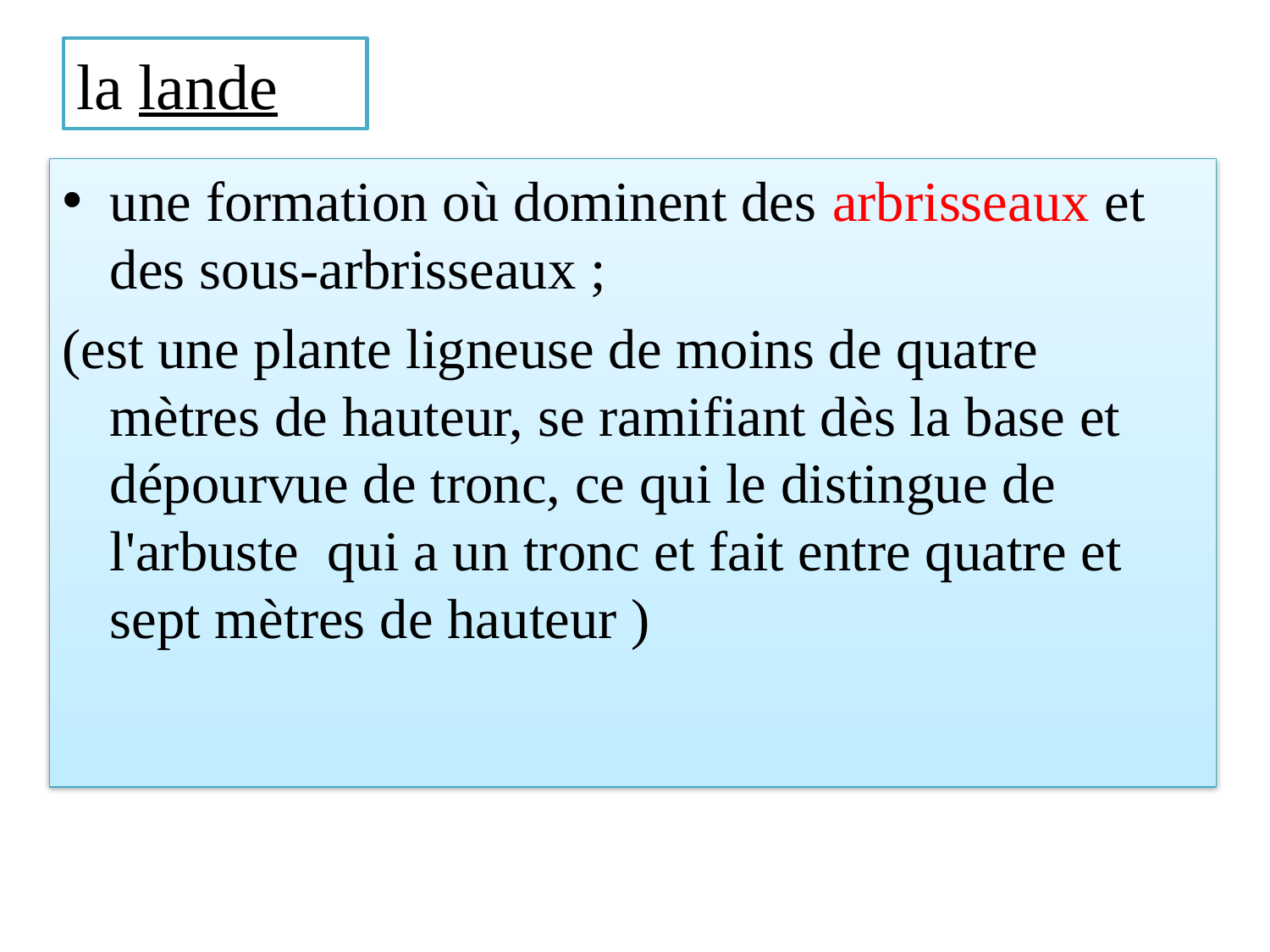

# la lande
une formation où dominent des arbrisseaux et des sous-arbrisseaux ;
(est une plante ligneuse de moins de quatre mètres de hauteur, se ramifiant dès la base et dépourvue de tronc, ce qui le distingue de l'arbuste  qui a un tronc et fait entre quatre et sept mètres de hauteur )